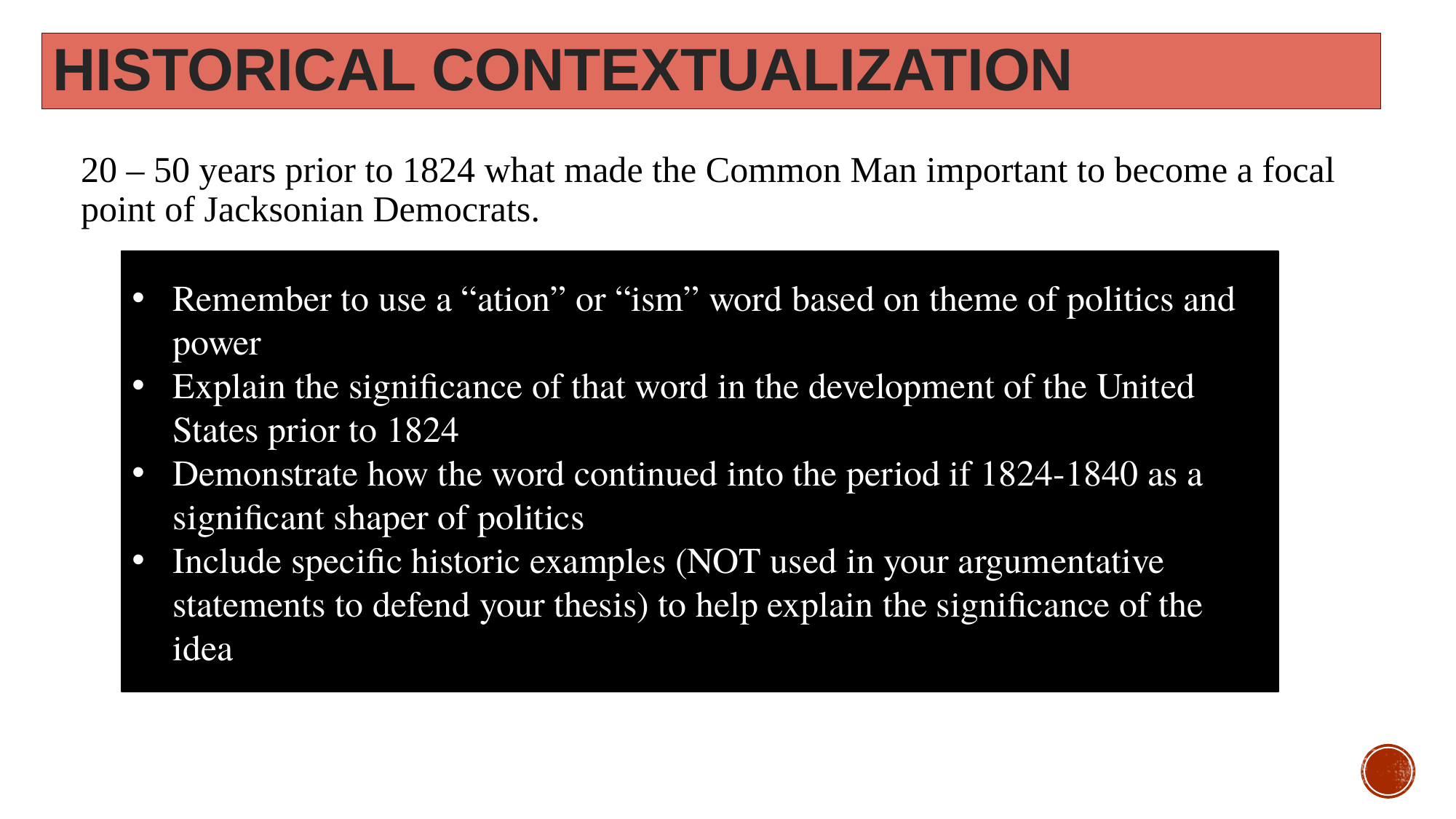

# Historical Contextualization
20 – 50 years prior to 1824 what made the Common Man important to become a focal point of Jacksonian Democrats.
Remember to use a “ation” or “ism” word based on theme of politics and power
Explain the significance of that word in the development of the United States prior to 1824
Demonstrate how the word continued into the period if 1824-1840 as a significant shaper of politics
Include specific historic examples (NOT used in your argumentative statements to defend your thesis) to help explain the significance of the idea